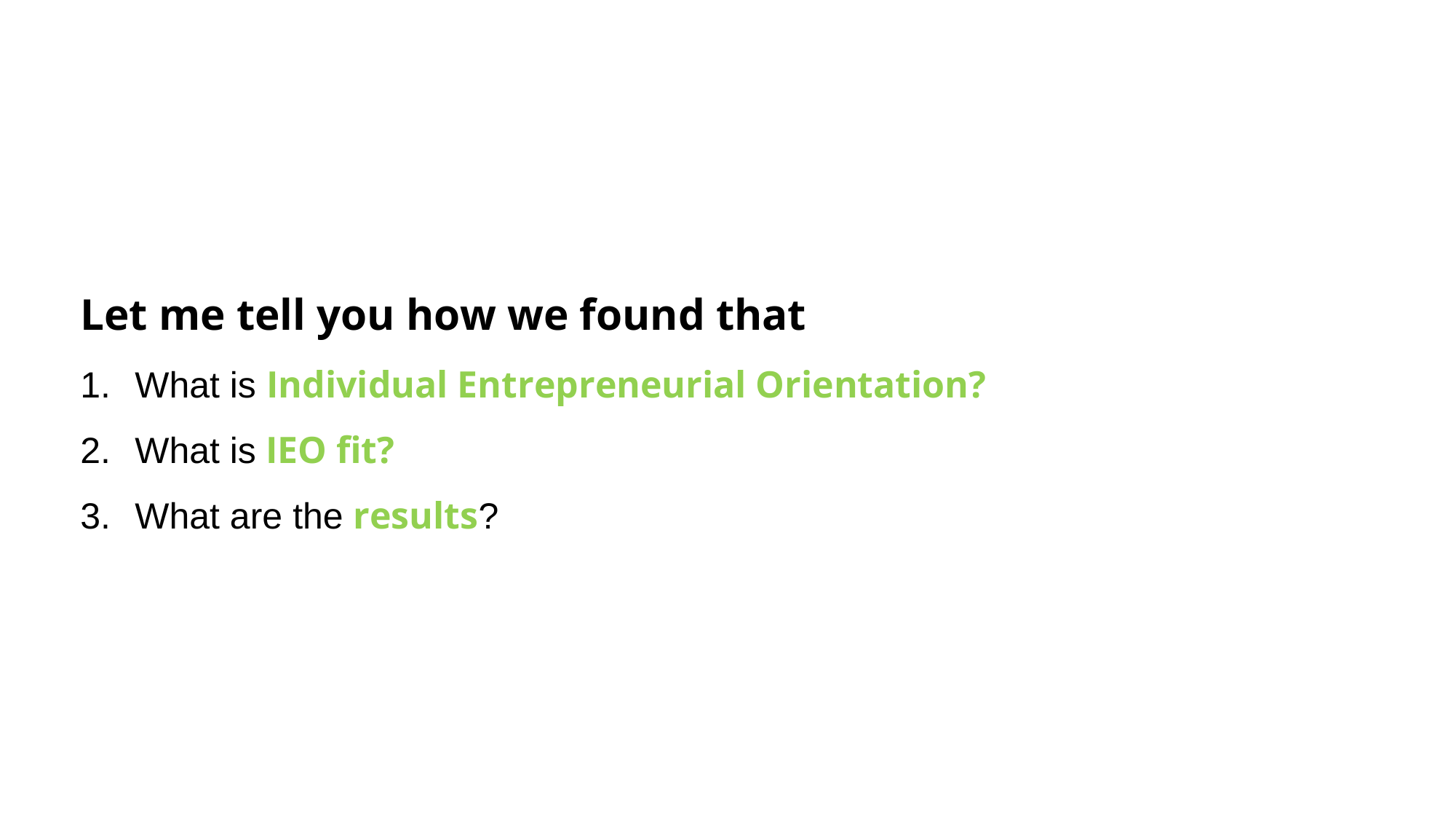

Let me tell you how we found that
What is Individual Entrepreneurial Orientation?
What is IEO fit?
What are the results?